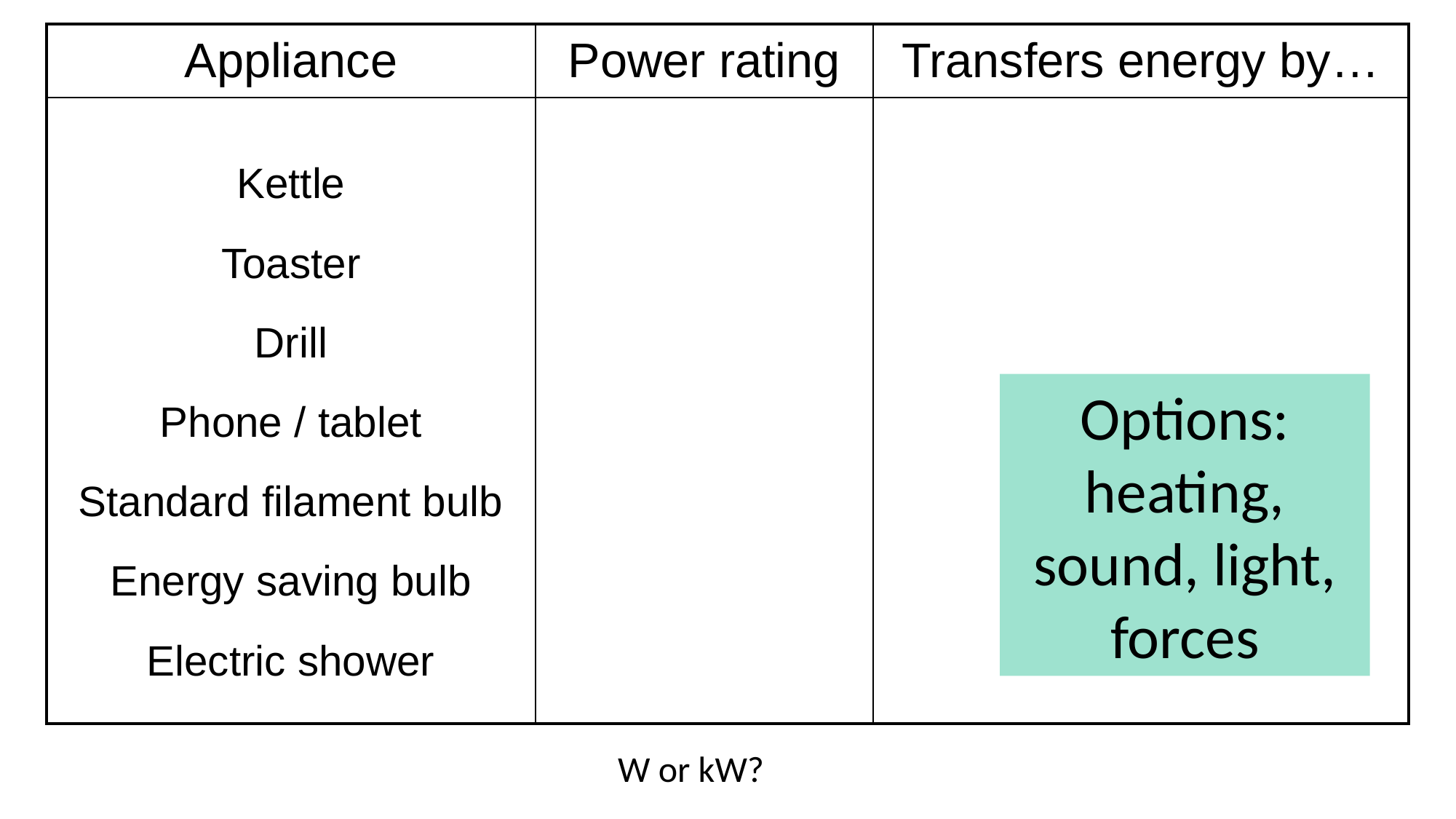

| Appliance | Power rating | Transfers energy by… |
| --- | --- | --- |
| Kettle Toaster Drill Phone / tablet Standard filament bulb Energy saving bulb Electric shower |  |  |
Options: heating, sound, light, forces
W or kW?